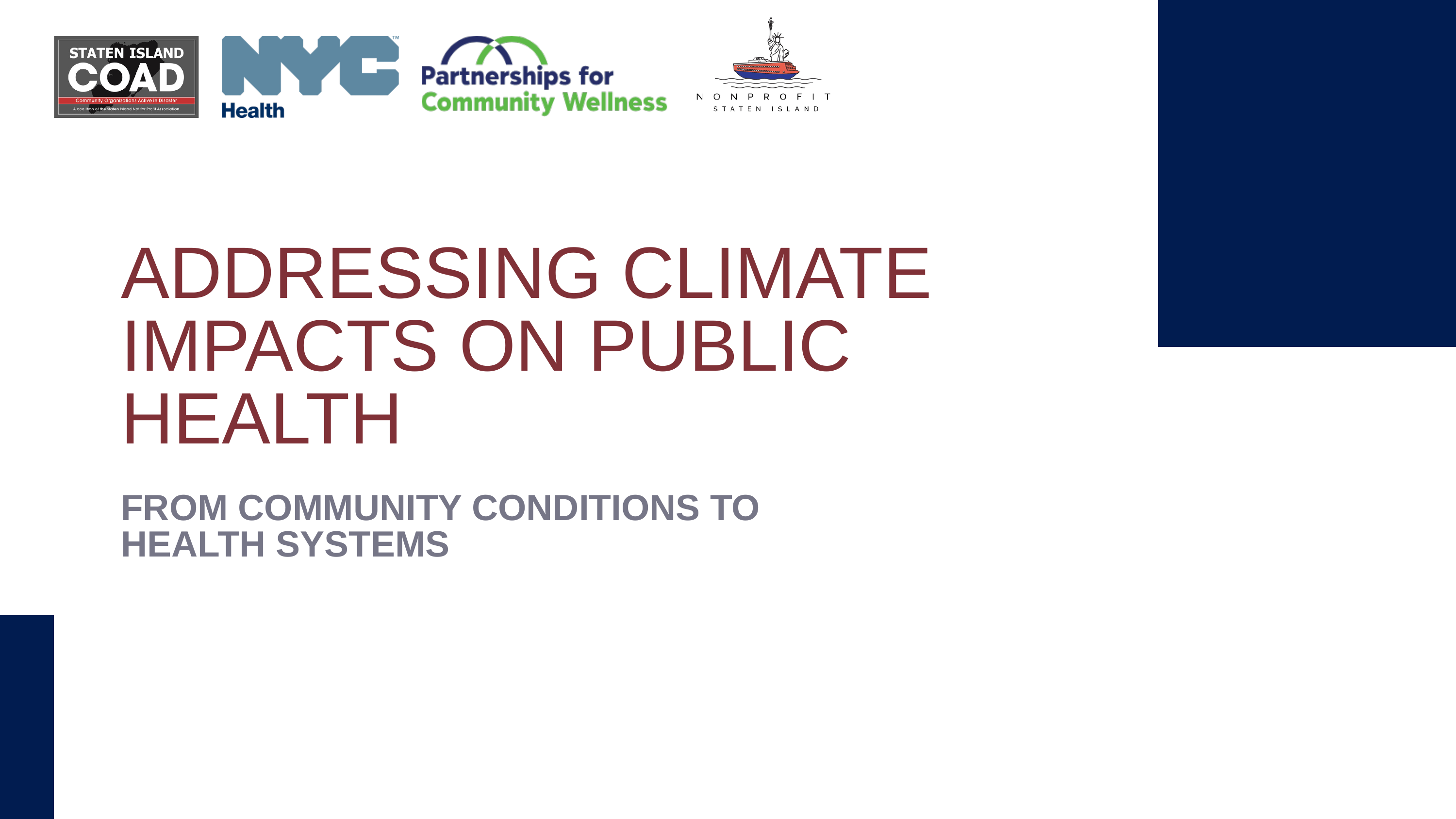

ADDRESSING CLIMATE IMPACTS ON PUBLIC HEALTH
FROM COMMUNITY CONDITIONS TO HEALTH SYSTEMS